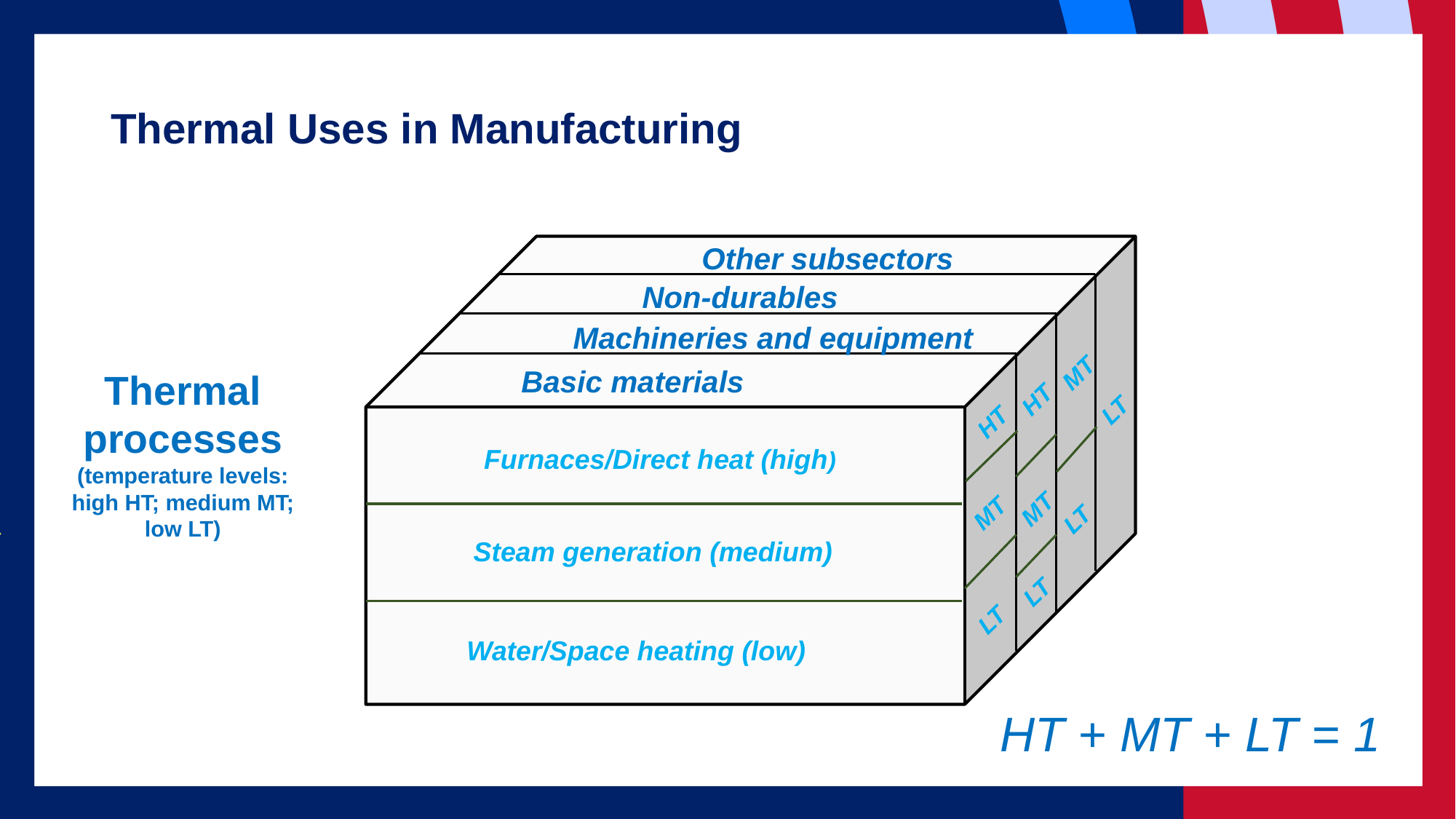

# Thermal Uses in Manufacturing
Other subsectors

Non-durables
Machineries and equipment
MT
Basic materials
HT
LT
HT
Furnaces/Direct heat (high)
MT
MT
LT
Steam generation (medium)
LT
LT
Water/Space heating (low)
Thermal processes (temperature levels: high HT; medium MT; low LT)
HT + MT + LT = 1